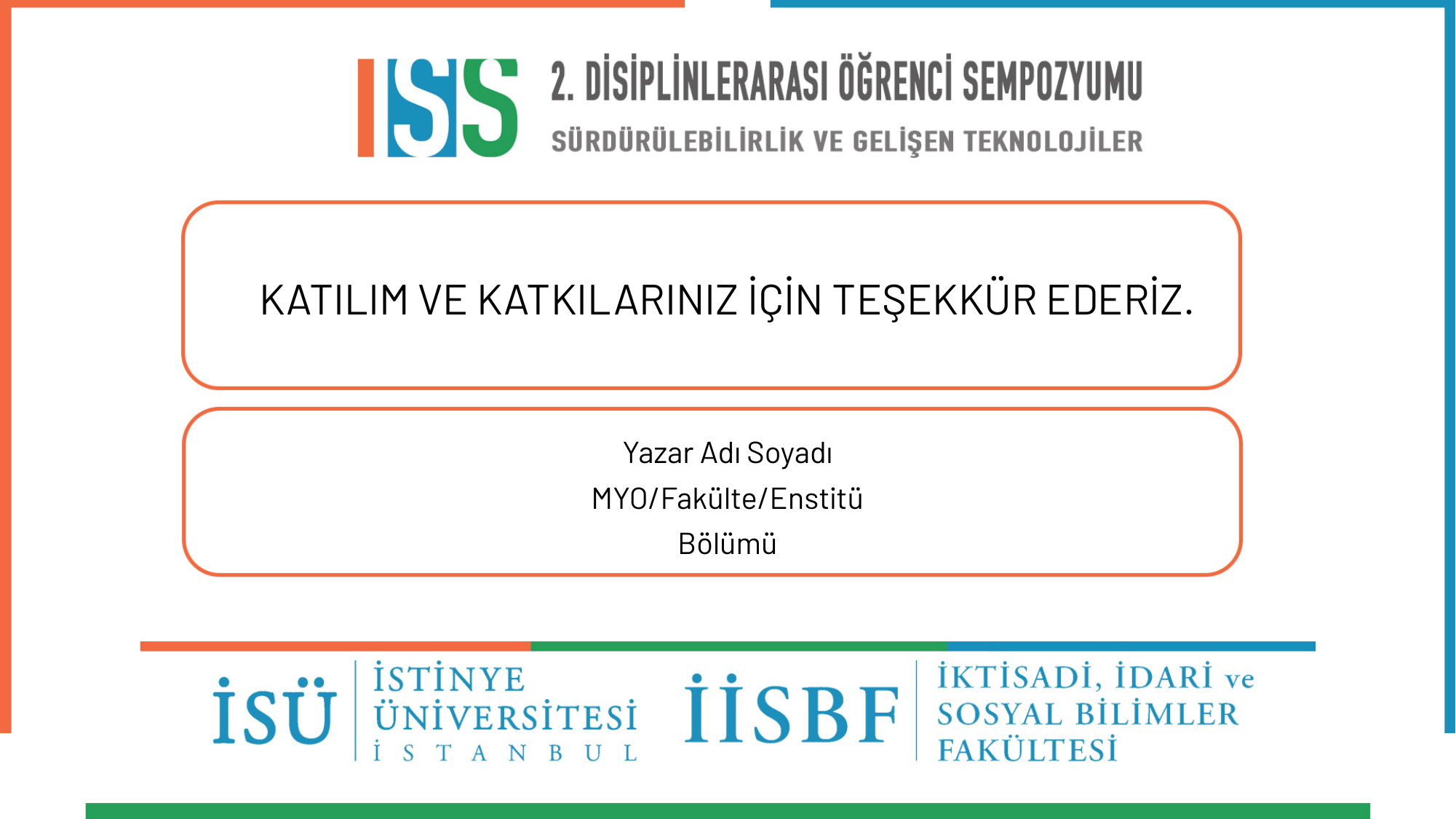

KATILIM VE KATKILARINIZ İÇİN TEŞEKKÜR EDERİZ.
Yazar Adı Soyadı
MYO/Fakülte/Enstitü
Bölümü